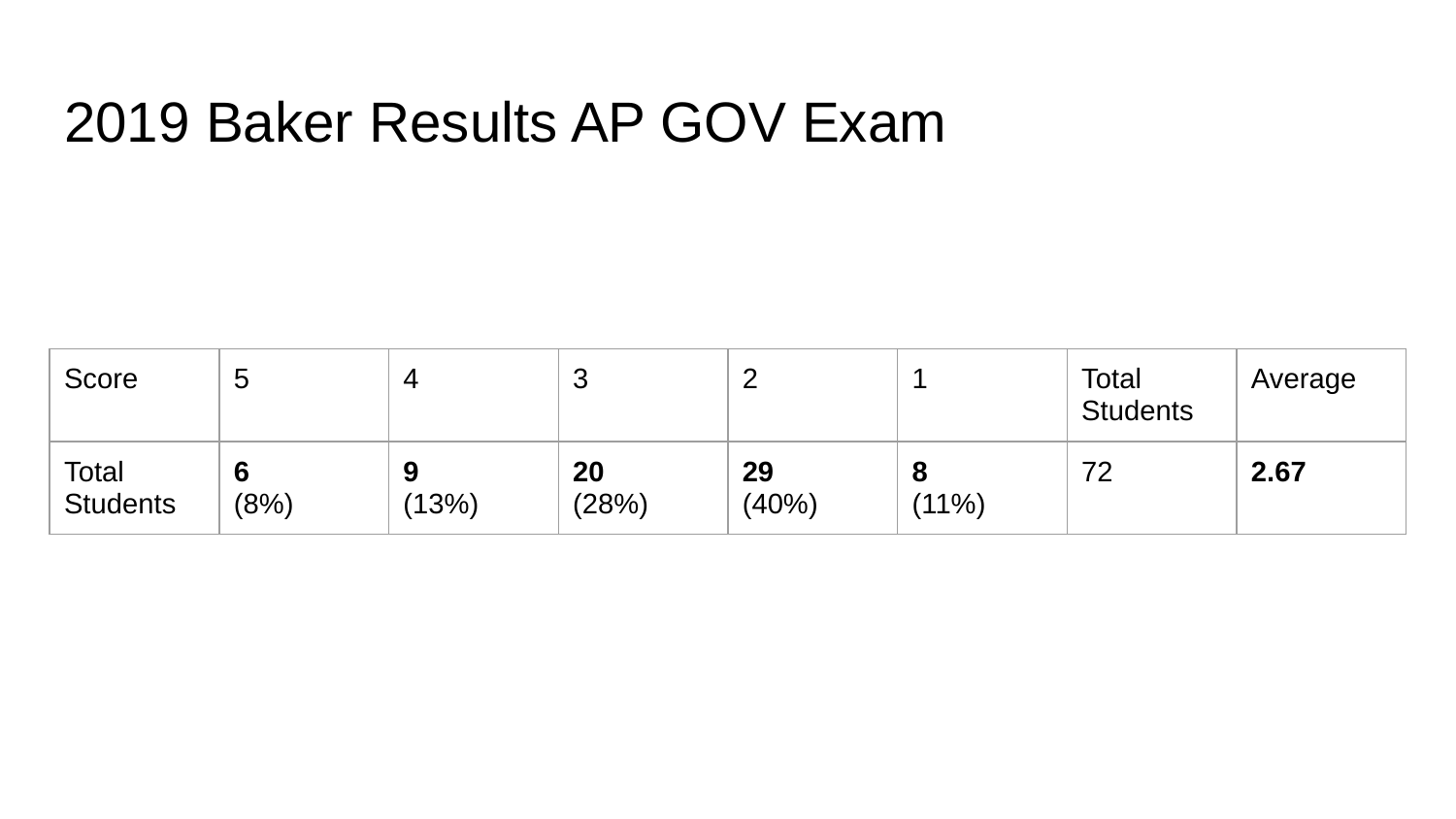

# 2019 Baker Results AP GOV Exam

| Score | 5 | 4 | 3 | 2 | 1 | Total Students | Average |
| --- | --- | --- | --- | --- | --- | --- | --- |
| Total Students | 6 (8%) | 9 (13%) | 20 (28%) | 29 (40%) | 8 (11%) | 72 | 2.67 |